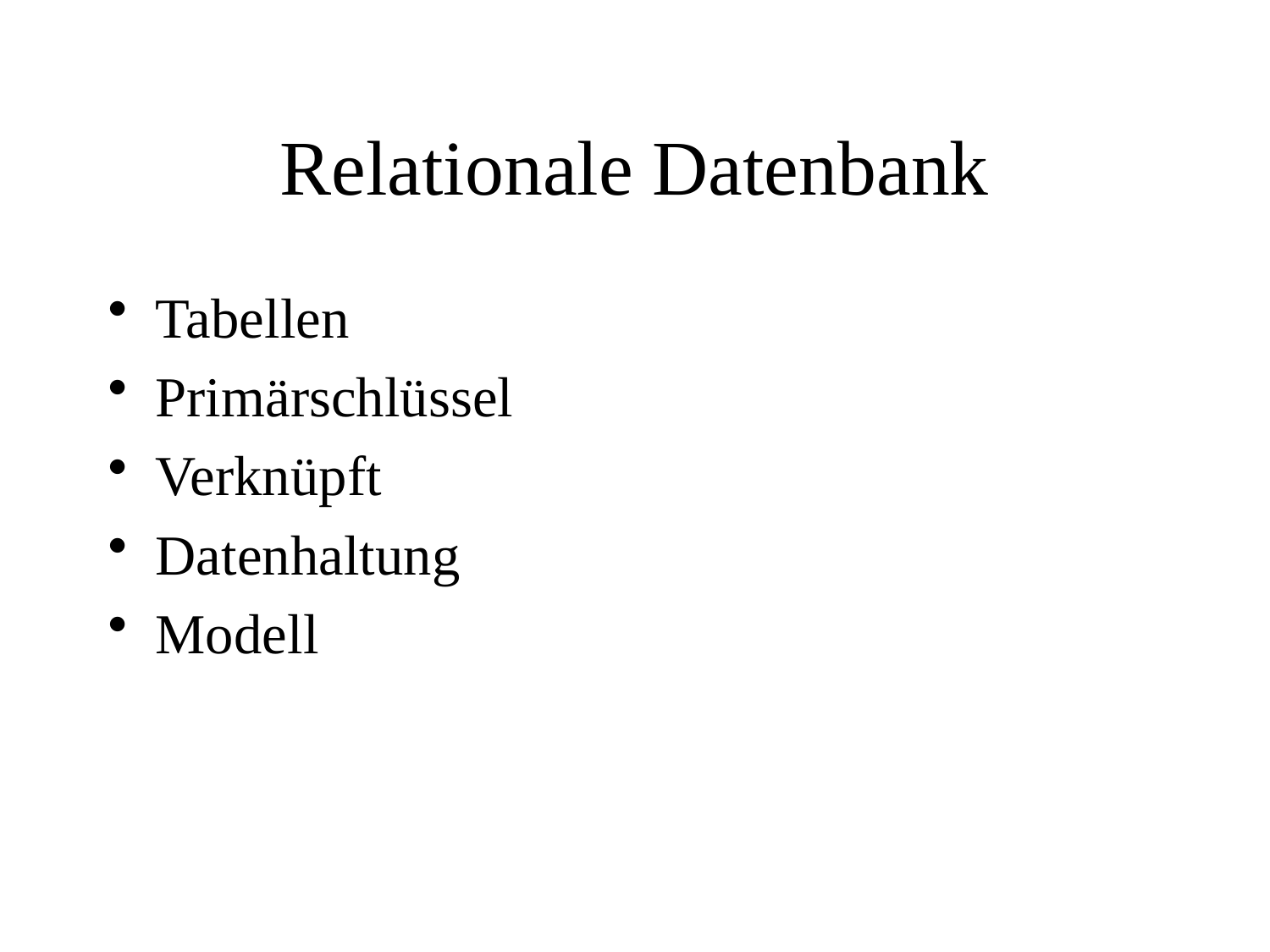

# Relationale Datenbank
Tabellen
Primärschlüssel
Verknüpft
Datenhaltung
Modell